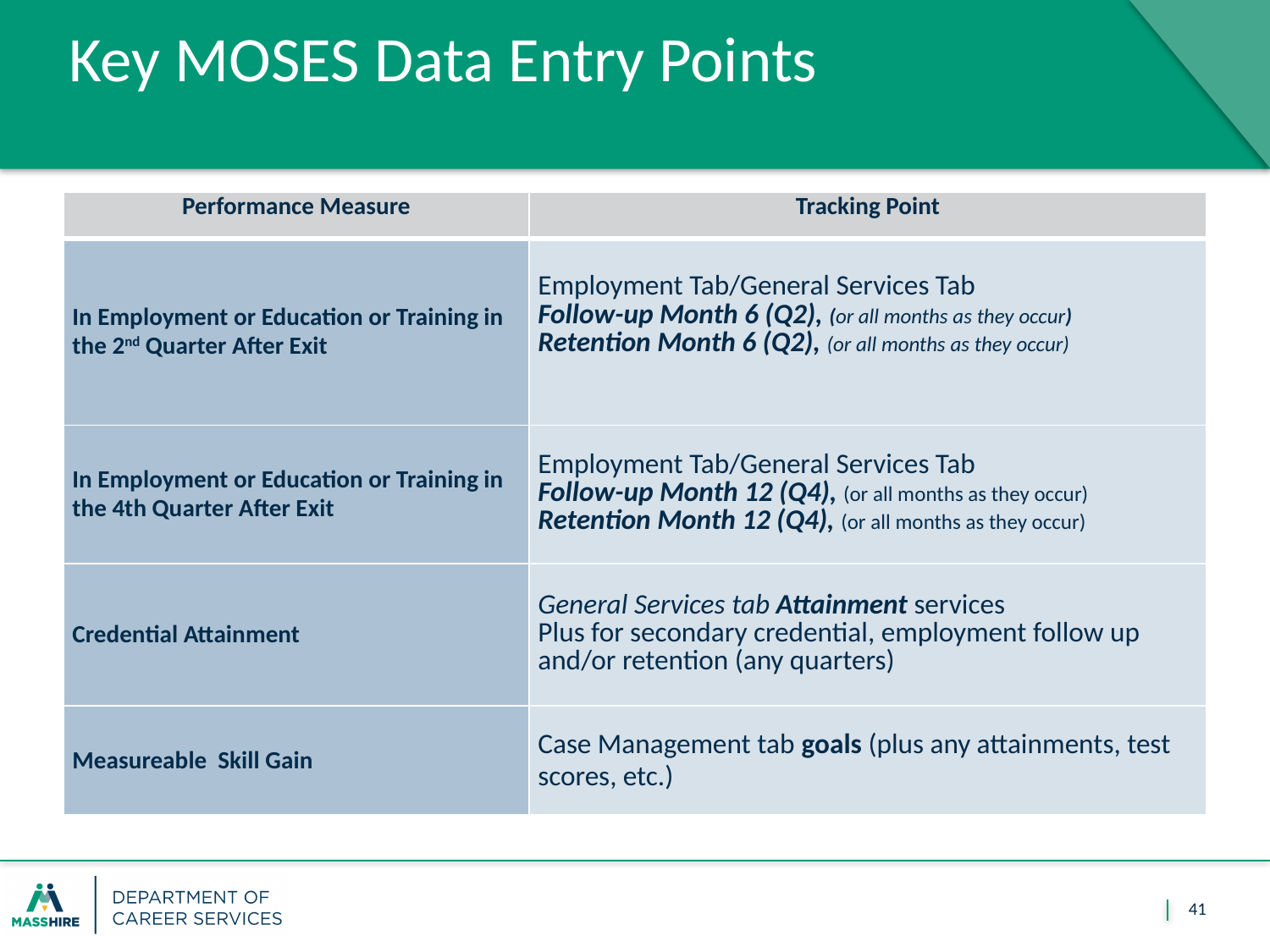

February 1, 2018
Massachusetts Department of Career Services
Key MOSES Data Entry Points
| Performance Measure | Tracking Point |
| --- | --- |
| In Employment or Education or Training in the 2nd Quarter After Exit | Employment Tab/General Services Tab Follow-up Month 6 (Q2), (or all months as they occur) Retention Month 6 (Q2), (or all months as they occur) |
| In Employment or Education or Training in the 4th Quarter After Exit | Employment Tab/General Services Tab Follow-up Month 12 (Q4), (or all months as they occur) Retention Month 12 (Q4), (or all months as they occur) |
| Credential Attainment | General Services tab Attainment services Plus for secondary credential, employment follow up and/or retention (any quarters) |
| Measureable Skill Gain | Case Management tab goals (plus any attainments, test scores, etc.) |
41